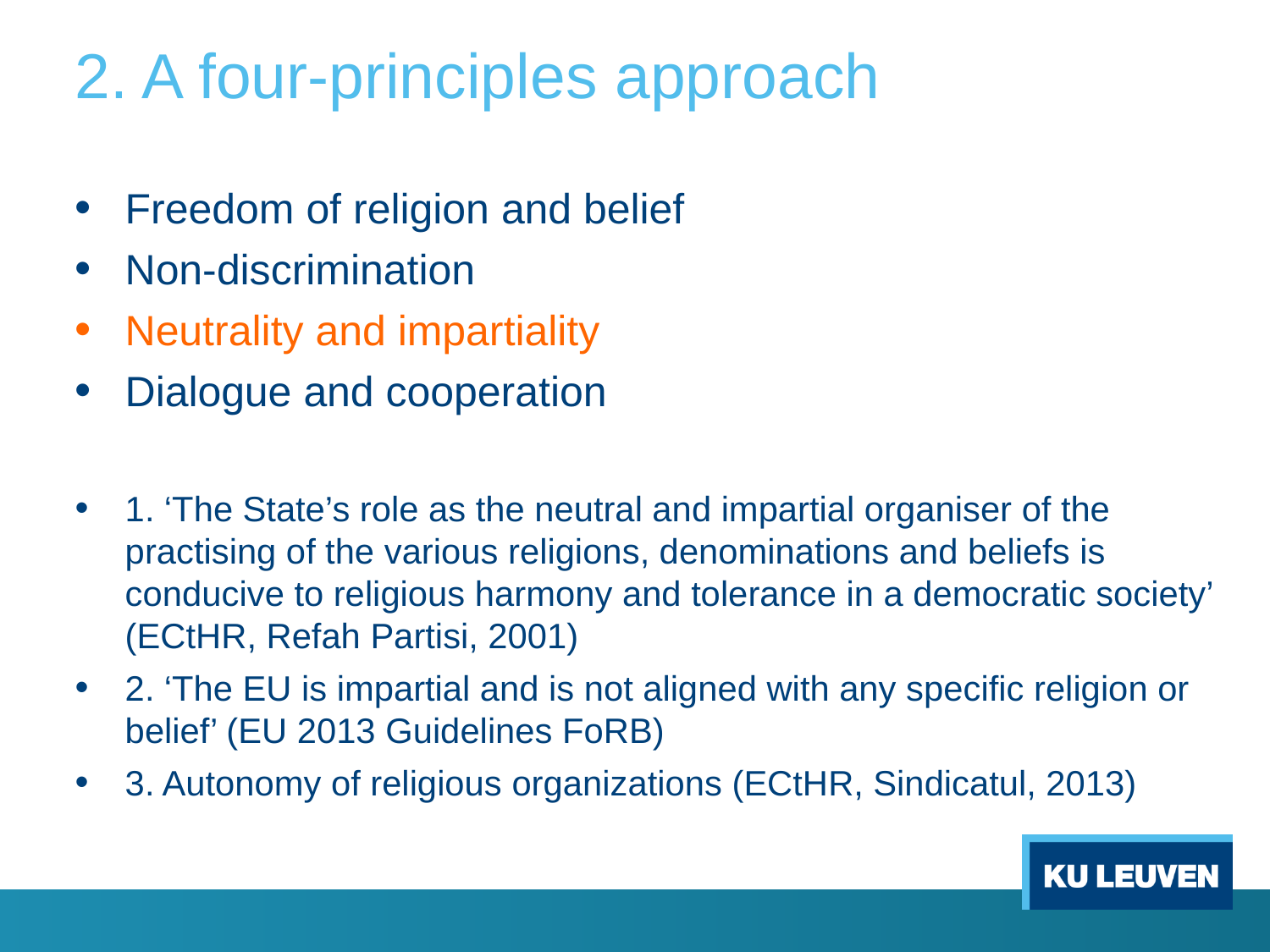

# 2. A four-principles approach
Freedom of religion and belief
Non-discrimination
Neutrality and impartiality
Dialogue and cooperation

1. ‘The State’s role as the neutral and impartial organiser of the practising of the various religions, denominations and beliefs is conducive to religious harmony and tolerance in a democratic society’ (ECtHR, Refah Partisi, 2001)
2. ‘The EU is impartial and is not aligned with any specific religion or belief’ (EU 2013 Guidelines FoRB)
3. Autonomy of religious organizations (ECtHR, Sindicatul, 2013)